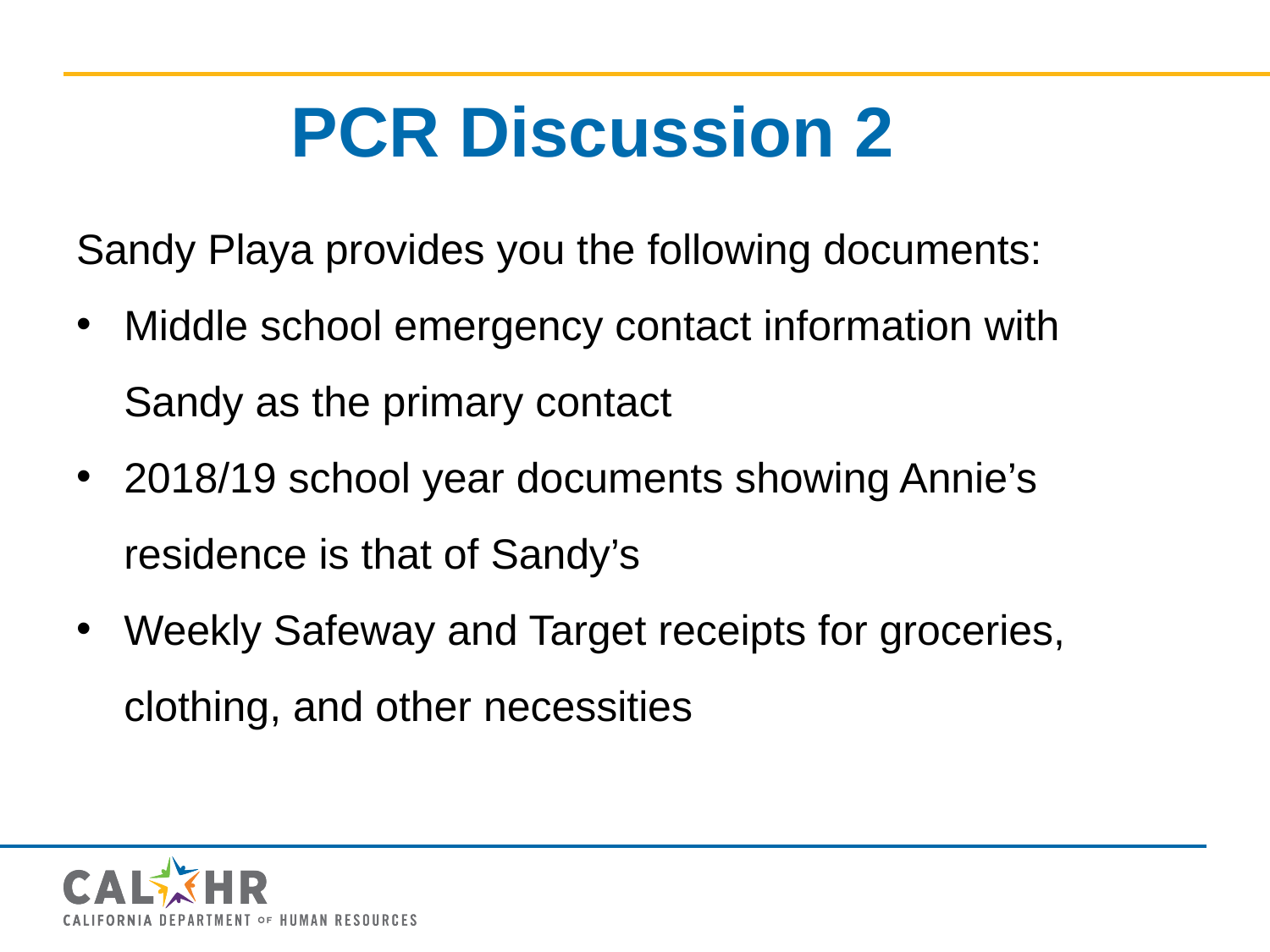

# PCR Discussion 2
Sandy Playa provides you the following documents:
Middle school emergency contact information with Sandy as the primary contact
2018/19 school year documents showing Annie’s residence is that of Sandy’s
Weekly Safeway and Target receipts for groceries, clothing, and other necessities